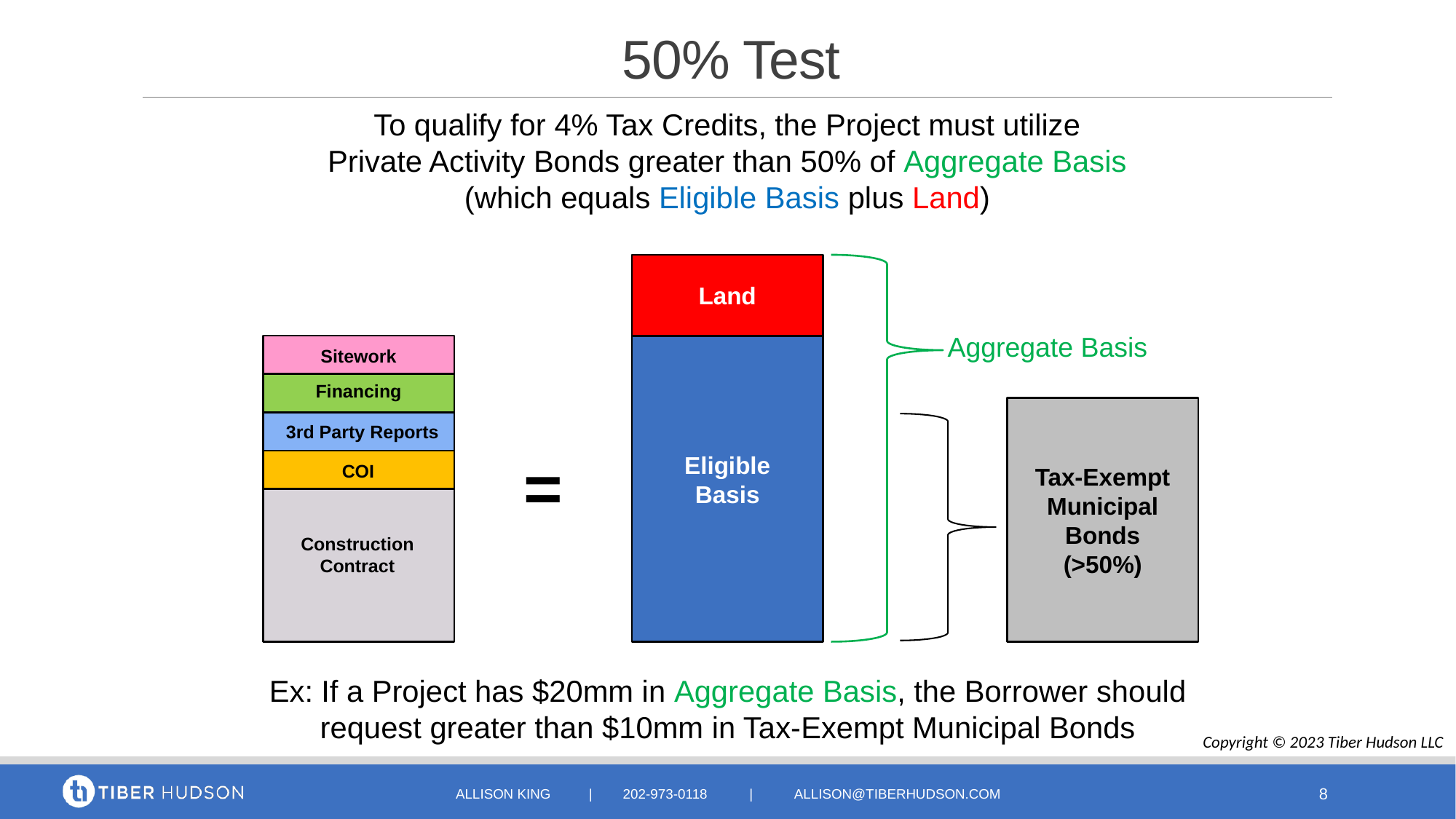

# 50% Test
To qualify for 4% Tax Credits, the Project must utilize
Private Activity Bonds greater than 50% of Aggregate Basis
(which equals Eligible Basis plus Land)

Land
Aggregate Basis

Sitework

Financing

3rd Party Reports
=
Eligible Basis

COI
Tax-Exempt Municipal Bonds
(>50%)

Construction Contract
Ex: If a Project has $20mm in Aggregate Basis, the Borrower should request greater than $10mm in Tax-Exempt Municipal Bonds
Copyright © 2023 Tiber Hudson LLC
Allison KING          |        202-973-0118           |           ALLISON@tiberhudson.com
8